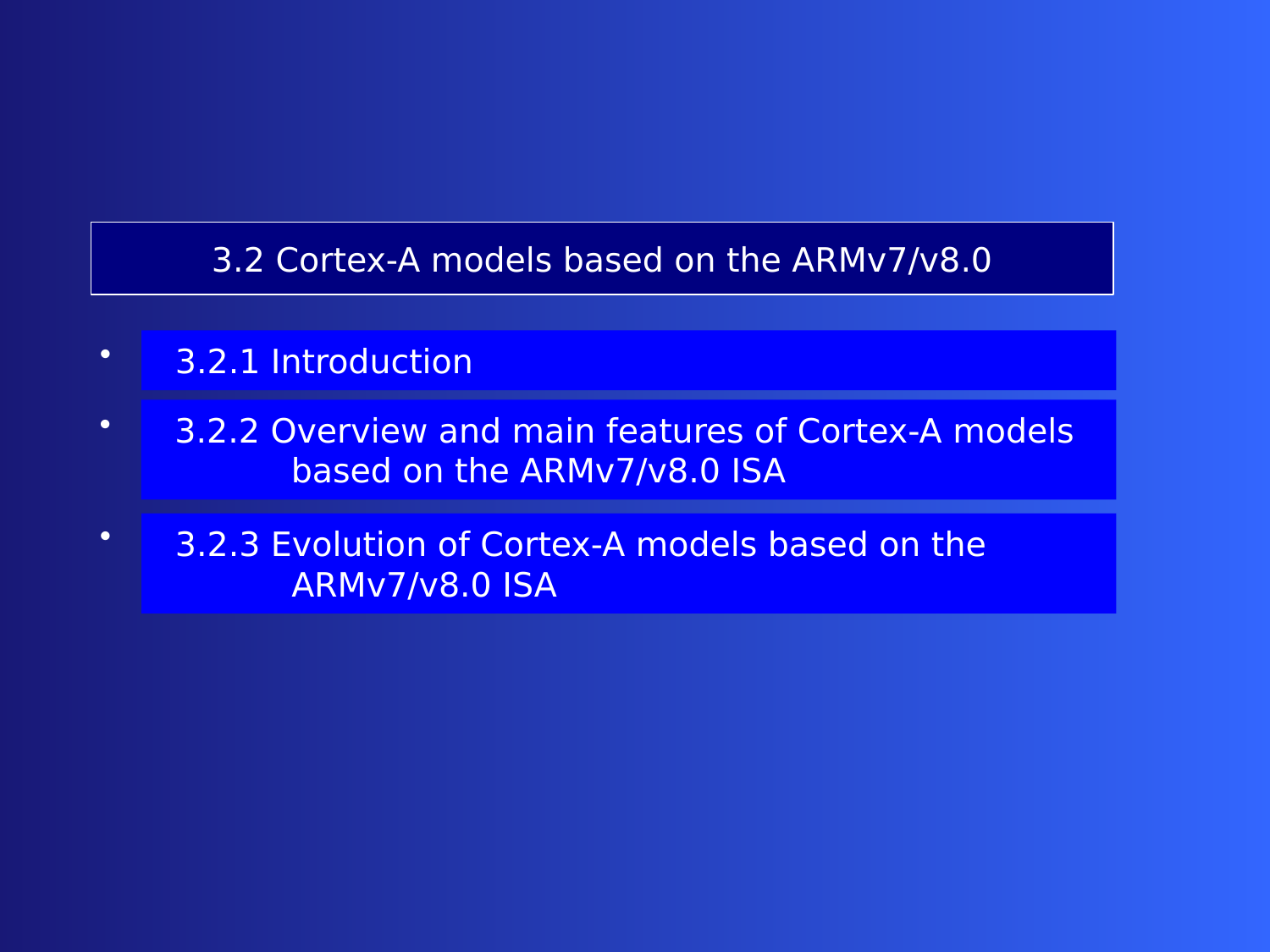

3.2 Cortex-A models based on the ARMv7/v8.0

  3.2.1 Introduction

  3.2.2 Overview and main features of Cortex-A models
             based on the ARMv7/v8.0 ISA

  3.2.3 Evolution of Cortex-A models based on the
             ARMv7/v8.0 ISA